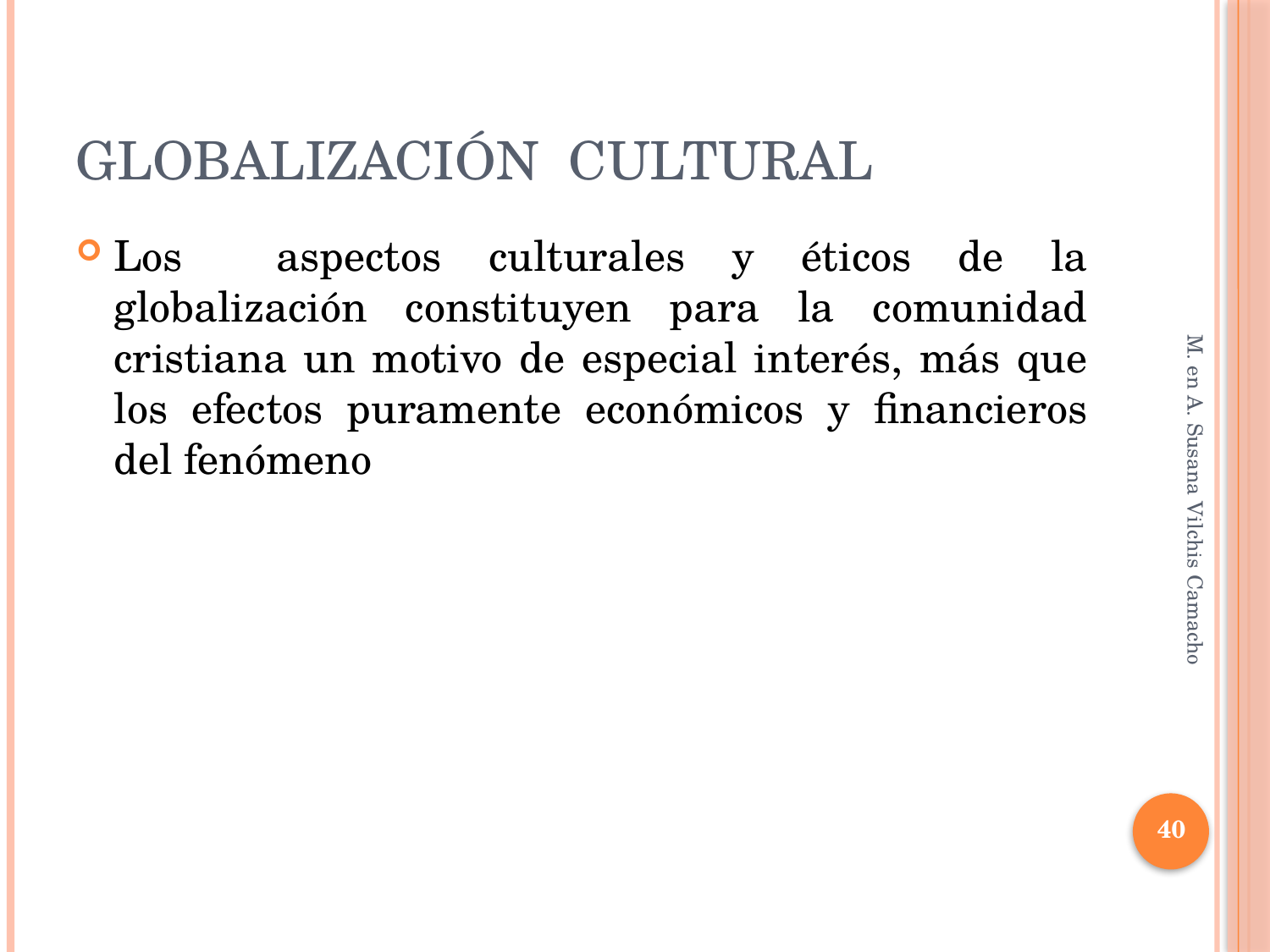

# Globalización  cultural
Los  aspectos culturales y éticos de la globalización constituyen para la comunidad cristiana un motivo de especial interés, más que los efectos puramente económicos y financieros del fenómeno
M. en A. Susana Vilchis Camacho
40